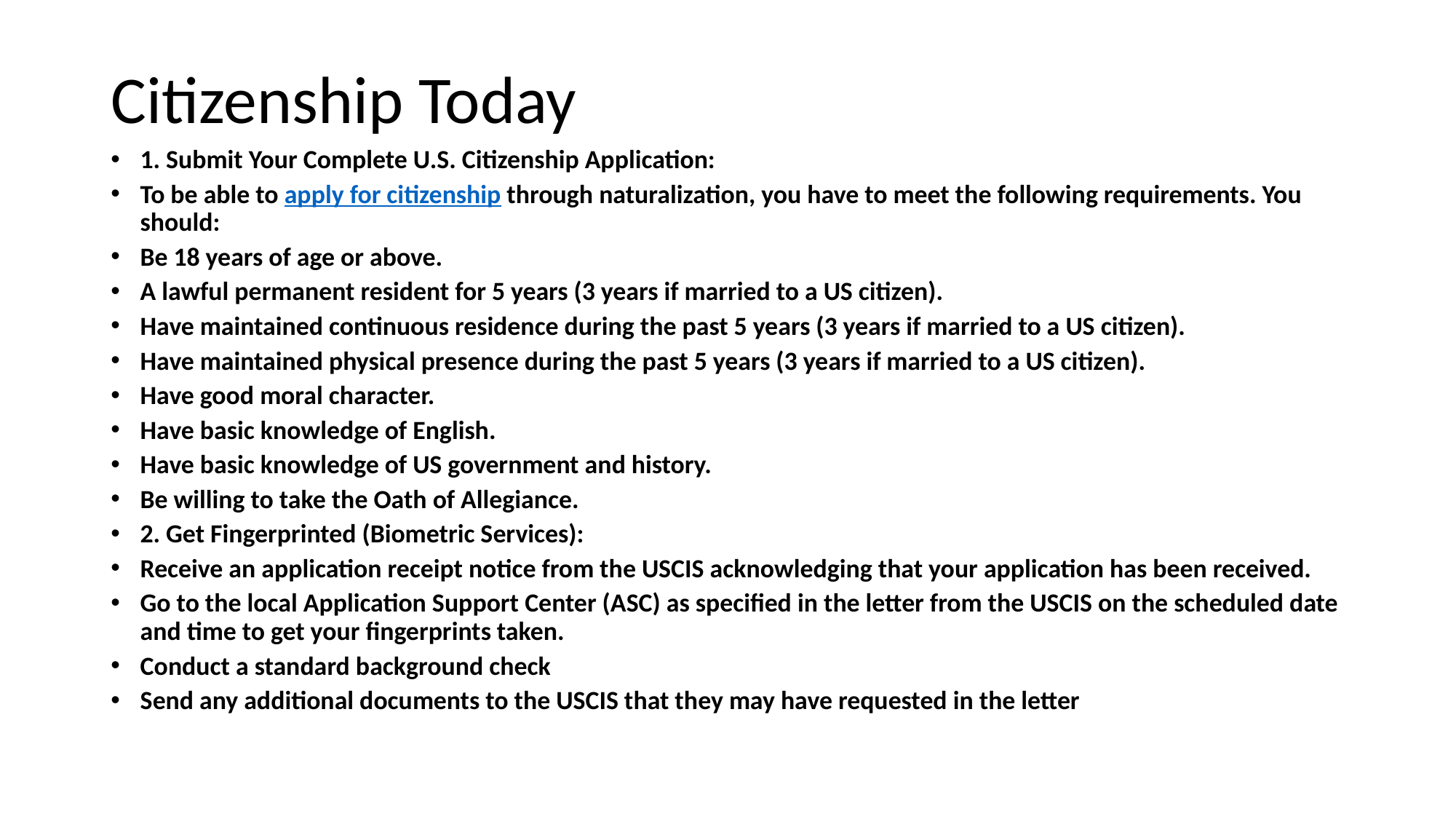

# Citizenship Today
1. Submit Your Complete U.S. Citizenship Application:
To be able to apply for citizenship through naturalization, you have to meet the following requirements. You should:
Be 18 years of age or above.
A lawful permanent resident for 5 years (3 years if married to a US citizen).
Have maintained continuous residence during the past 5 years (3 years if married to a US citizen).
Have maintained physical presence during the past 5 years (3 years if married to a US citizen).
Have good moral character.
Have basic knowledge of English.
Have basic knowledge of US government and history.
Be willing to take the Oath of Allegiance.
2. Get Fingerprinted (Biometric Services):
Receive an application receipt notice from the USCIS acknowledging that your application has been received.
Go to the local Application Support Center (ASC) as specified in the letter from the USCIS on the scheduled date and time to get your fingerprints taken.
Conduct a standard background check
Send any additional documents to the USCIS that they may have requested in the letter